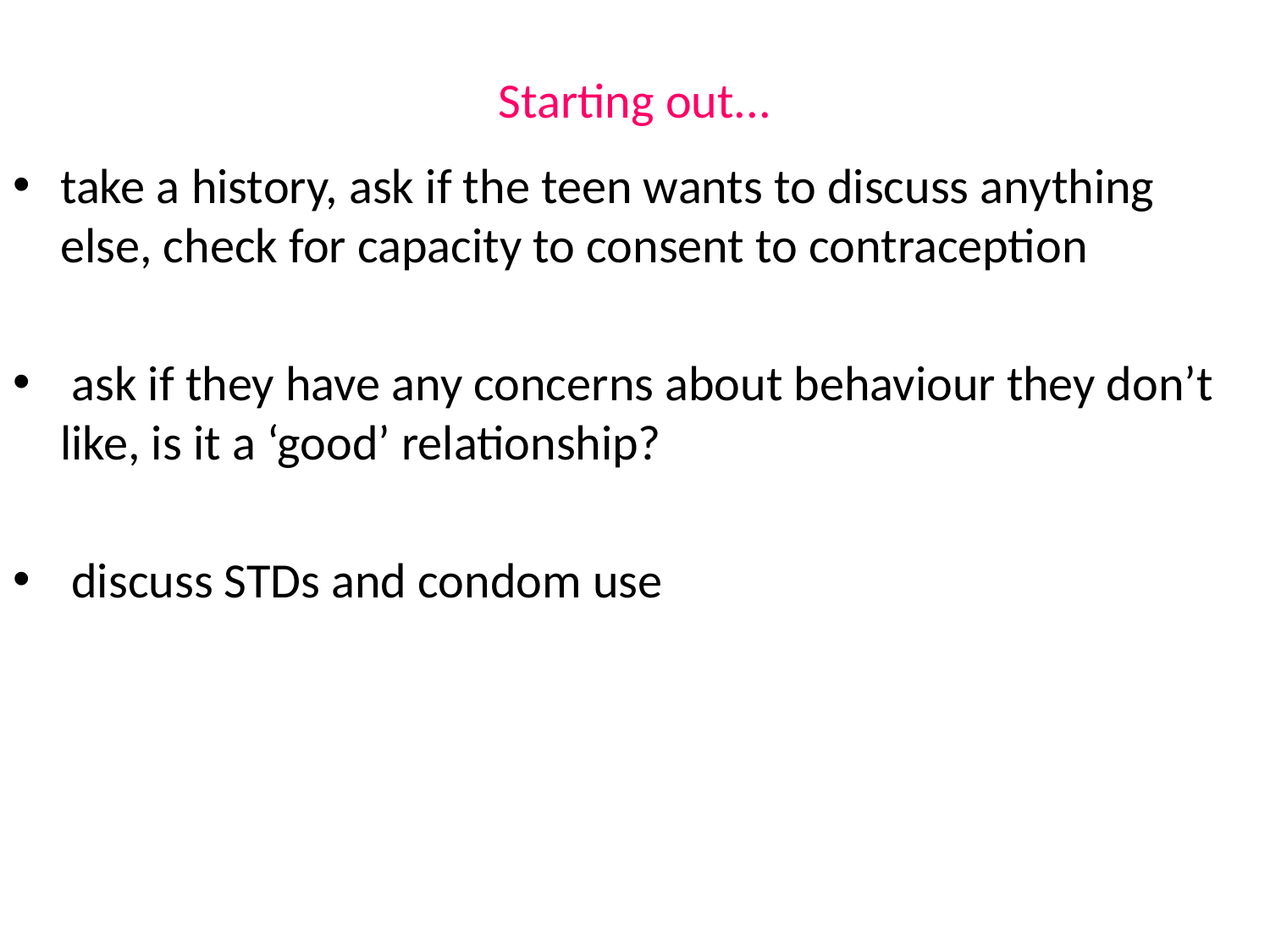

# Starting out...
take a history, ask if the teen wants to discuss anything else, check for capacity to consent to contraception

 ask if they have any concerns about behaviour they don’t like, is it a ‘good’ relationship?

 discuss STDs and condom use